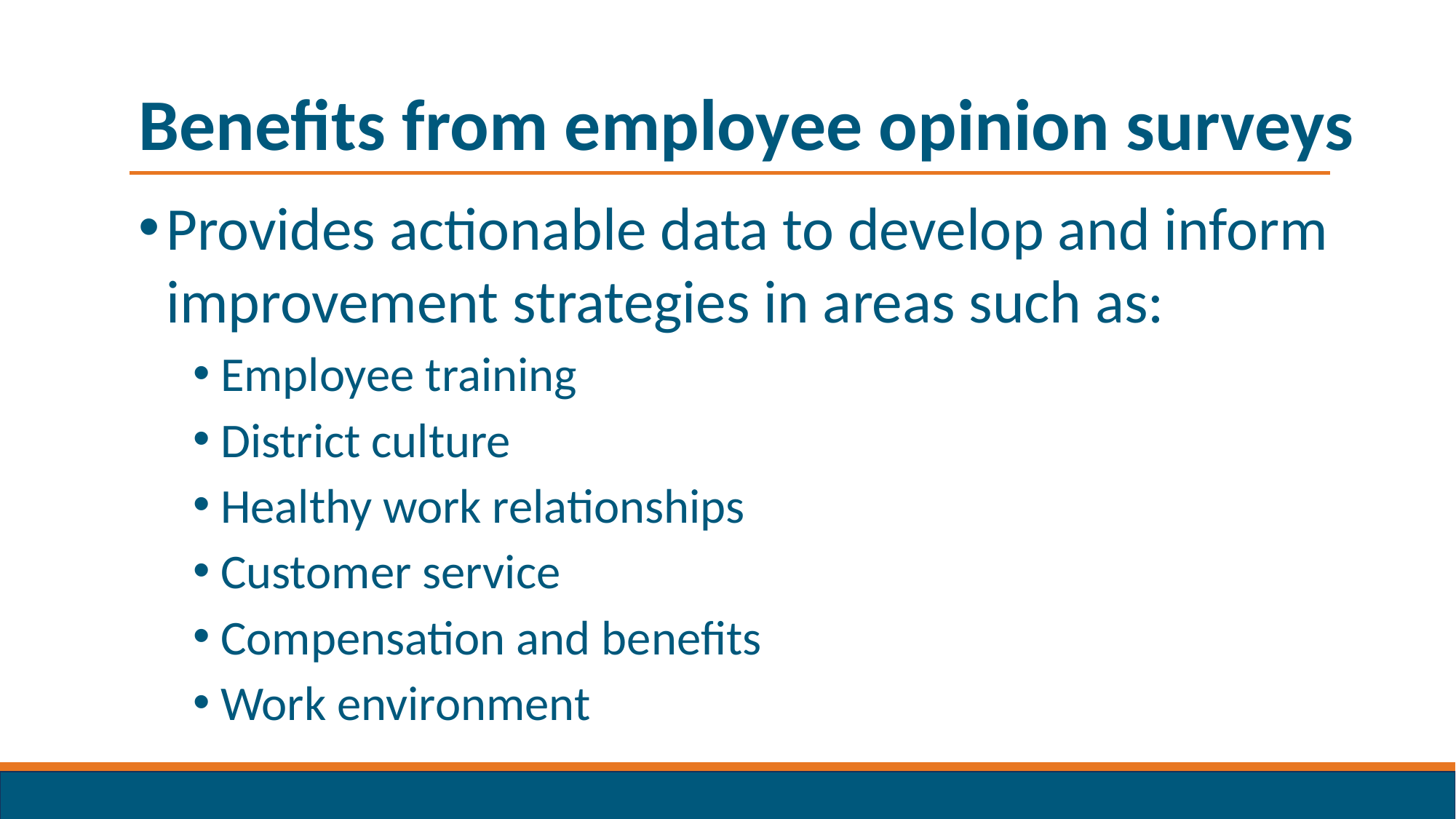

# Benefits from employee opinion surveys
Provides actionable data to develop and inform improvement strategies in areas such as:
Employee training
District culture
Healthy work relationships
Customer service
Compensation and benefits
Work environment